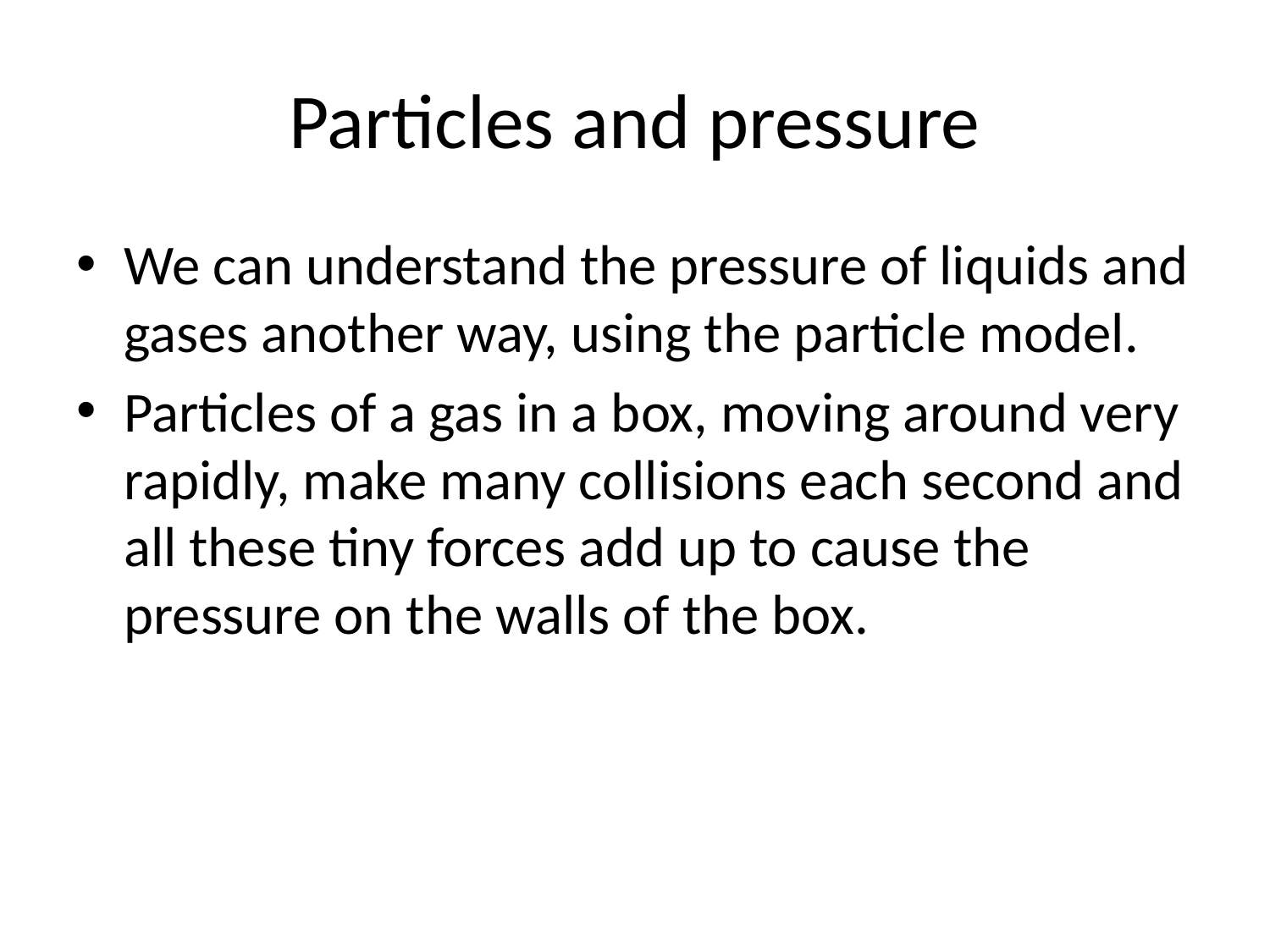

# Particles and pressure
We can understand the pressure of liquids and gases another way, using the particle model.
Particles of a gas in a box, moving around very rapidly, make many collisions each second and all these tiny forces add up to cause the pressure on the walls of the box.